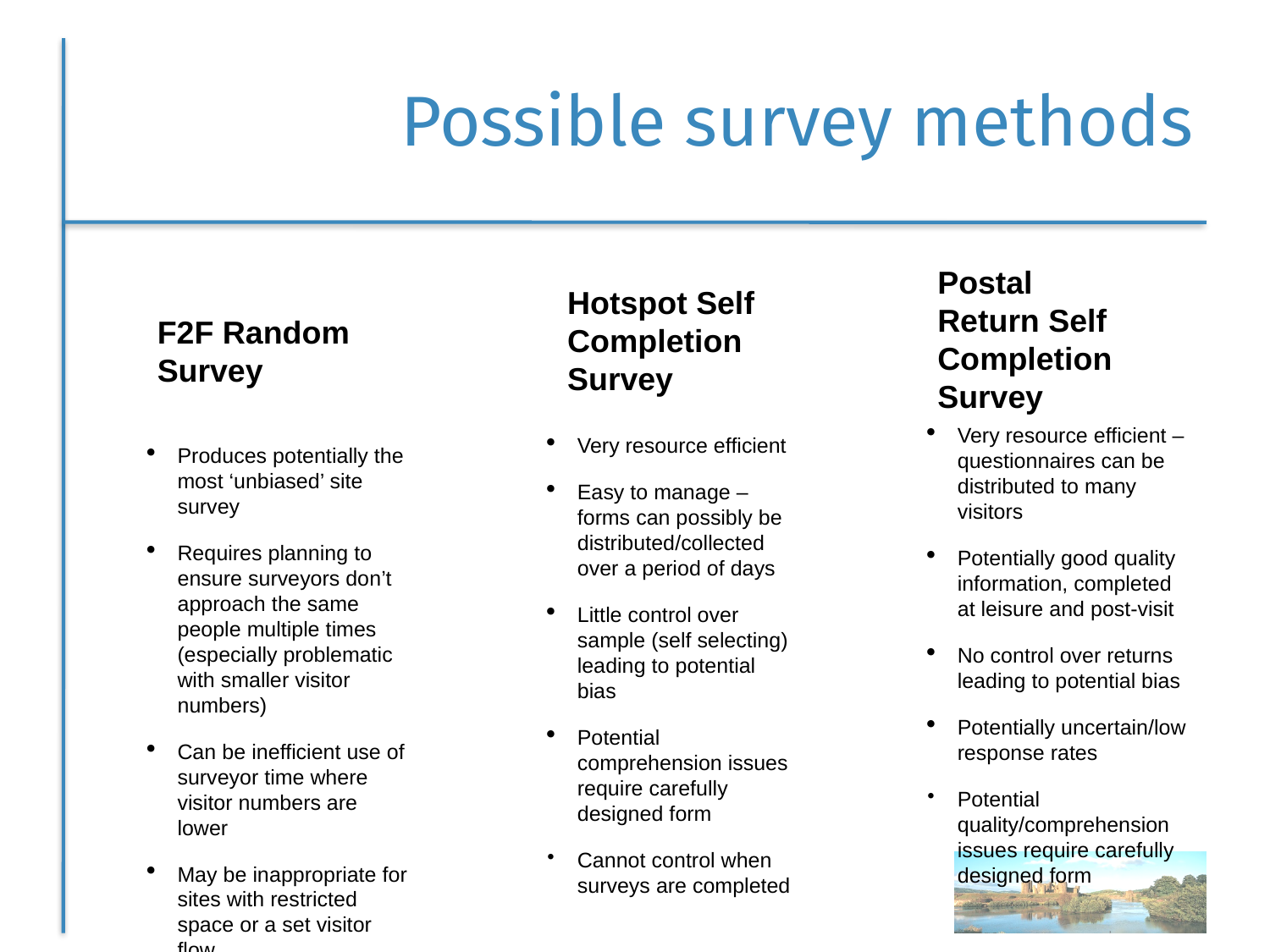

# Possible survey methods
Postal Return Self Completion Survey
Hotspot Self Completion Survey
F2F Random Survey

Very resource efficient – questionnaires can be distributed to many visitors
Potentially good quality information, completed at leisure and post-visit
No control over returns leading to potential bias
Potentially uncertain/low response rates
Potential quality/comprehension issues require carefully designed form
Very resource efficient
Easy to manage – forms can possibly be distributed/collected over a period of days
Little control over sample (self selecting) leading to potential bias
Potential comprehension issues require carefully designed form
Cannot control when surveys are completed
Produces potentially the most ‘unbiased’ site survey
Requires planning to ensure surveyors don’t approach the same people multiple times (especially problematic with smaller visitor numbers)
Can be inefficient use of surveyor time where visitor numbers are lower
May be inappropriate for sites with restricted space or a set visitor flow.